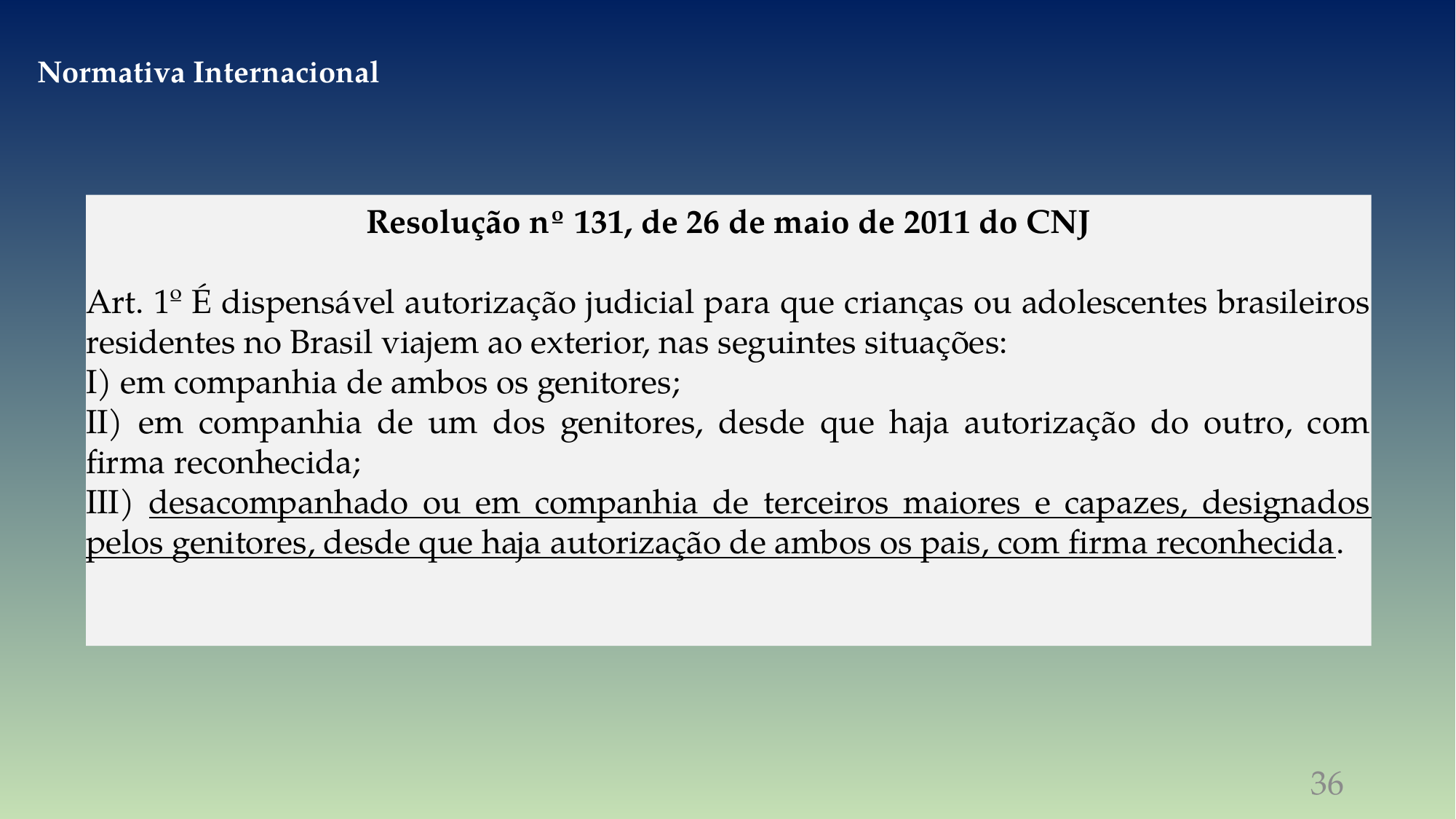

Normativa Internacional
Resolução nº 131, de 26 de maio de 2011 do CNJ

Art. 1º É dispensável autorização judicial para que crianças ou adolescentes brasileiros residentes no Brasil viajem ao exterior, nas seguintes situações:
I) em companhia de ambos os genitores;
II) em companhia de um dos genitores, desde que haja autorização do outro, com firma reconhecida;
III) desacompanhado ou em companhia de terceiros maiores e capazes, designados pelos genitores, desde que haja autorização de ambos os pais, com firma reconhecida.

36